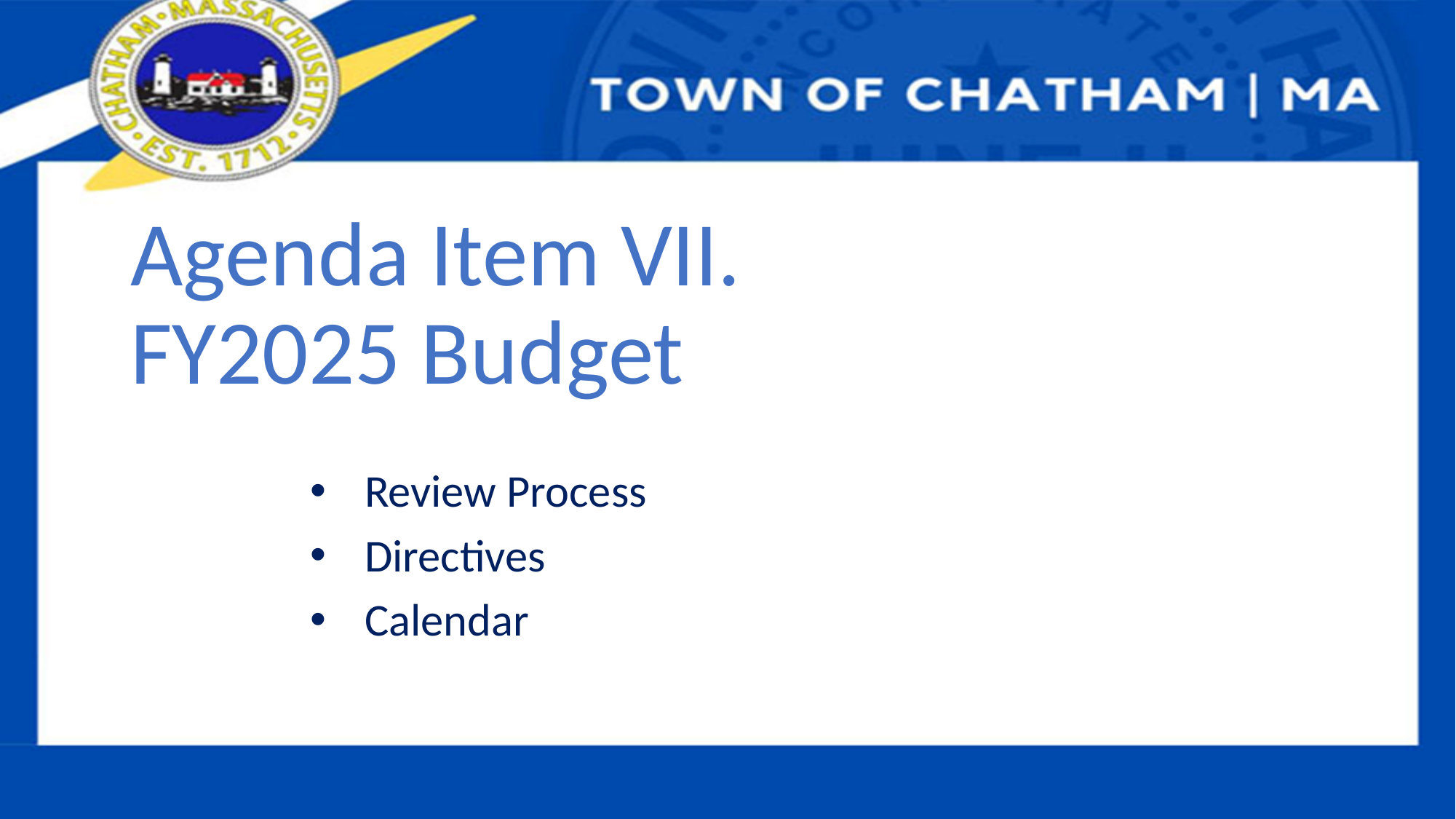

# Agenda Item VII. FY2025 Budget
Review Process
Directives
Calendar